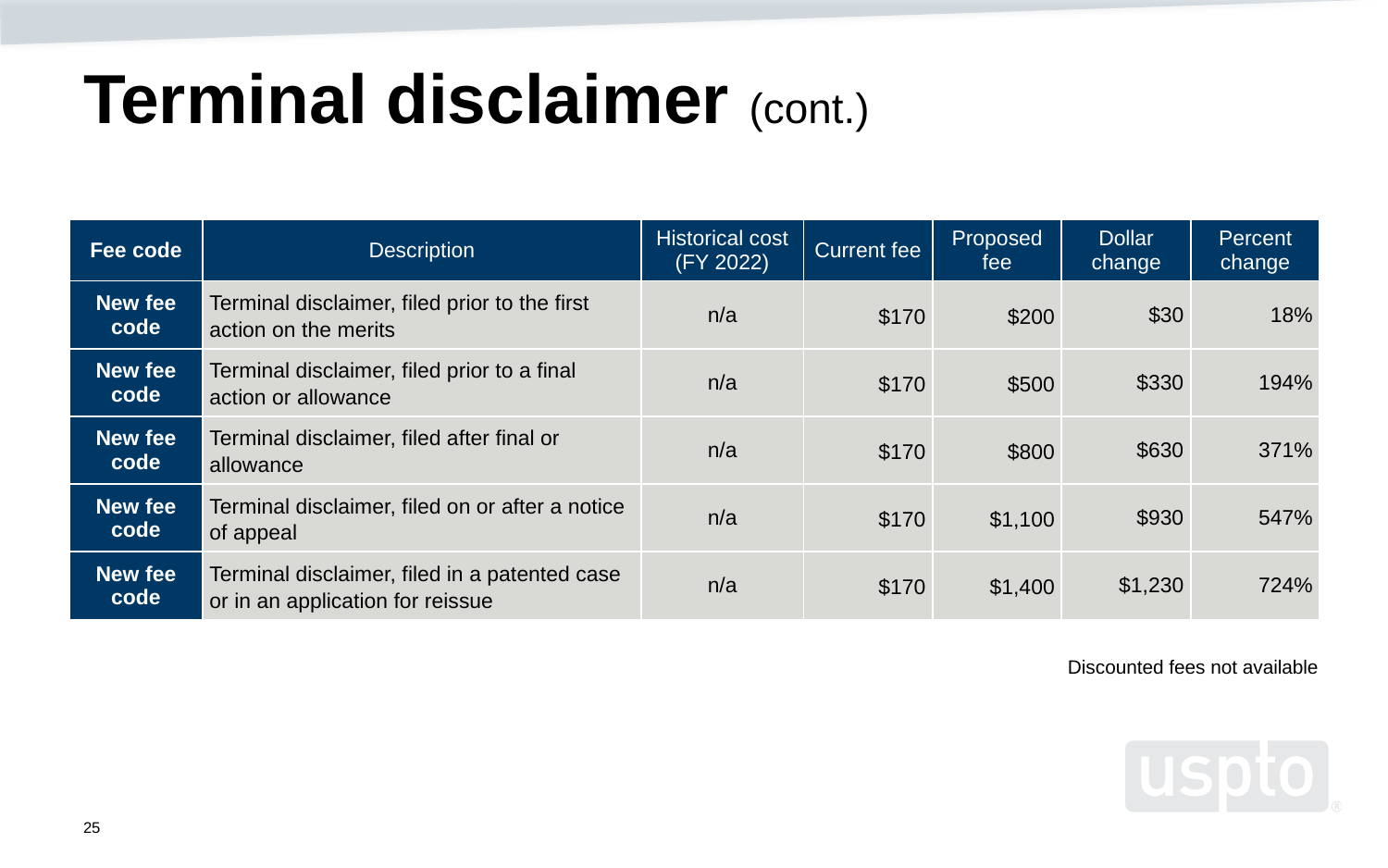

# Terminal disclaimer (cont.)
| Fee code | Description | Historical cost (FY 2022) | Current fee | Proposed fee | Dollar change | Percent change |
| --- | --- | --- | --- | --- | --- | --- |
| New fee code | Terminal disclaimer, filed prior to the first action on the merits | n/a | $170 | $200 | $30 | 18% |
| New fee code | Terminal disclaimer, filed prior to a final action or allowance | n/a | $170 | $500 | $330 | 194% |
| New fee code | Terminal disclaimer, filed after final or allowance | n/a | $170 | $800 | $630 | 371% |
| New fee code | Terminal disclaimer, filed on or after a notice of appeal | n/a | $170 | $1,100 | $930 | 547% |
| New fee code | Terminal disclaimer, filed in a patented case or in an application for reissue | n/a | $170 | $1,400 | $1,230 | 724% |
Discounted fees not available
25